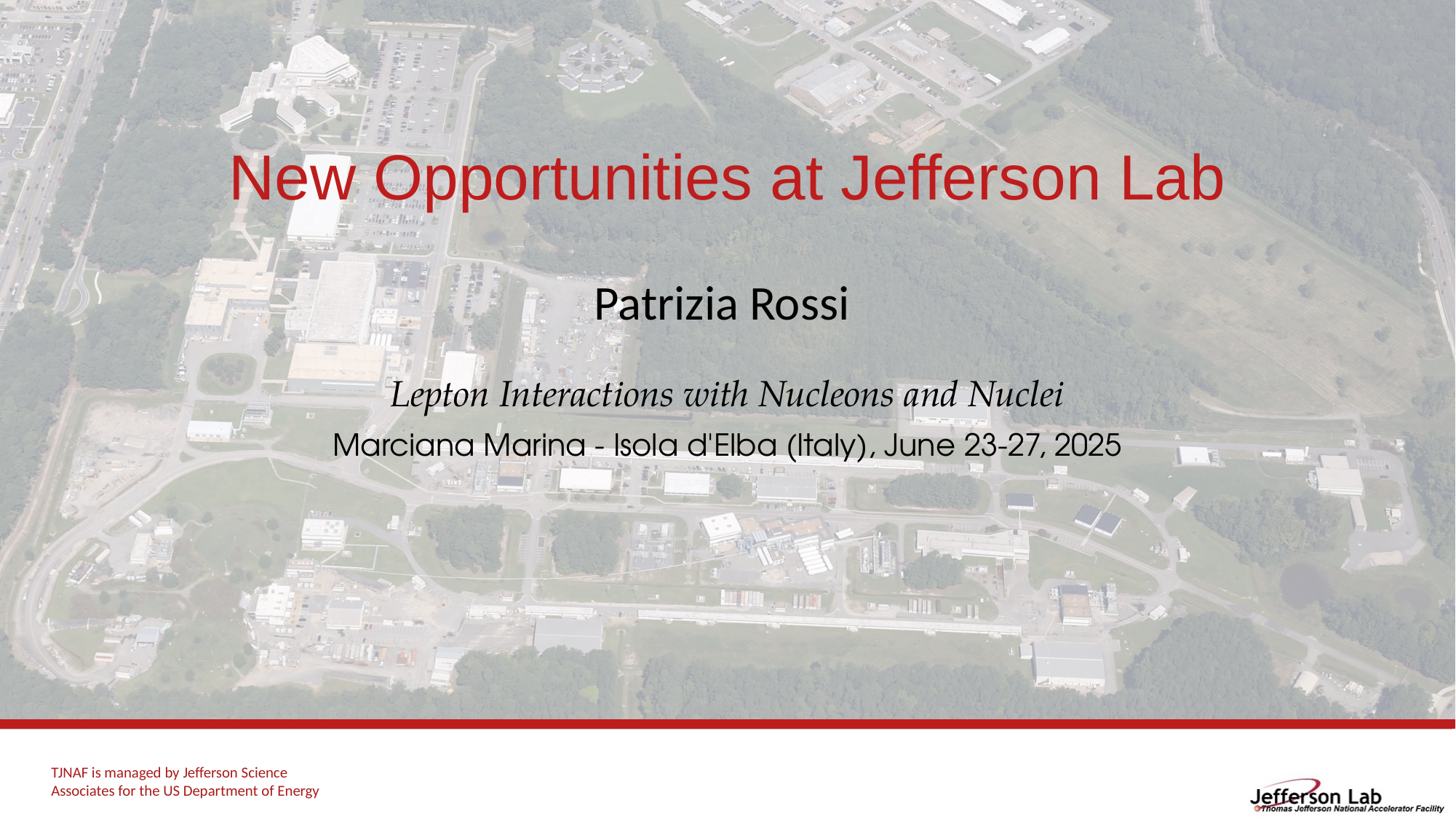

# New Opportunities at Jefferson Lab
Patrizia Rossi
Lepton Interactions with Nucleons and Nuclei
 Marciana Marina - Isola d'Elba (Italy), June 23-27, 2025